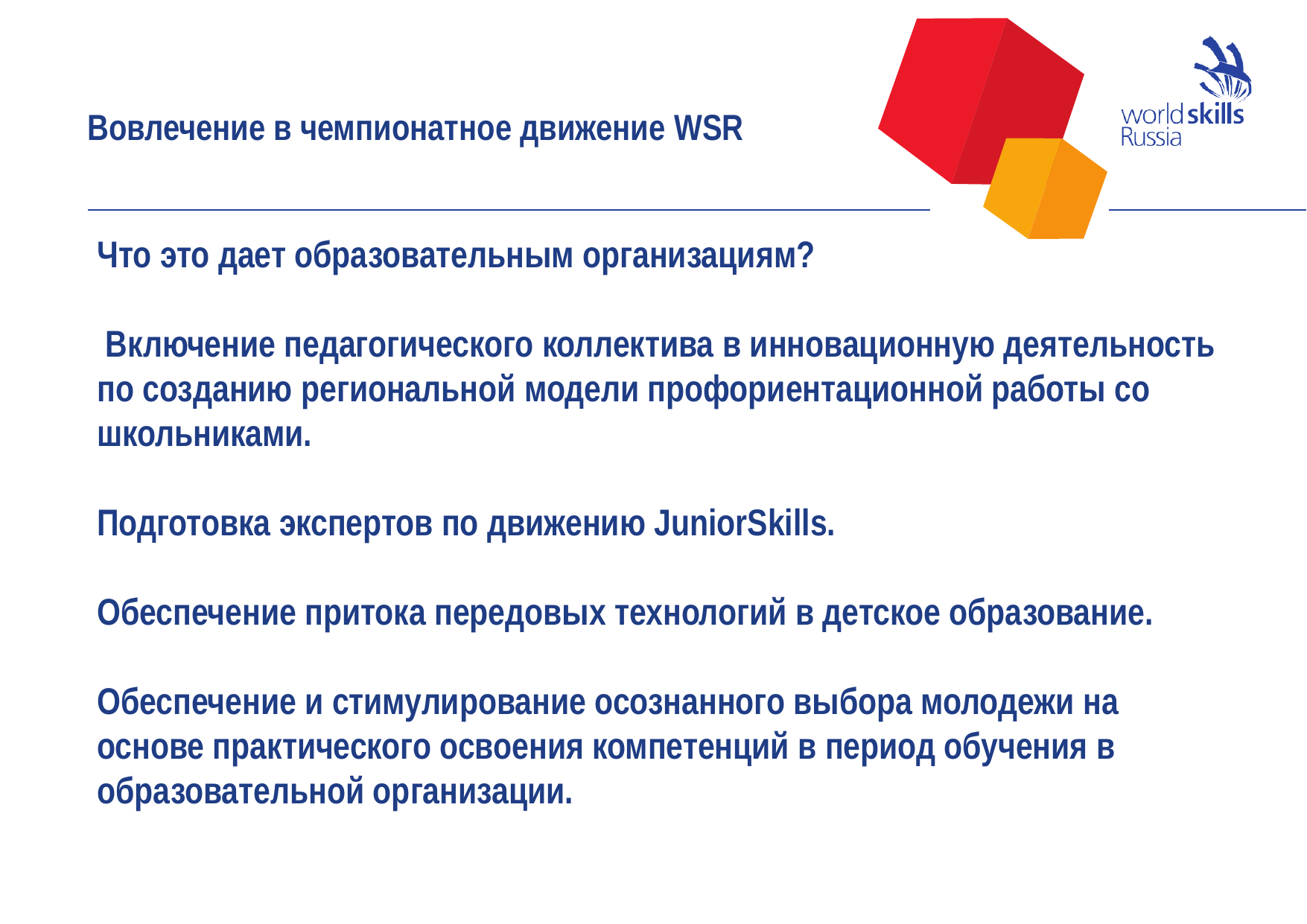

# Вовлечение в чемпионатное движение WSR
Что это дает образовательным организациям?

 Включение педагогического коллектива в инновационную деятельность по созданию региональной модели профориентационной работы со школьниками.

Подготовка экспертов по движению JuniorSkills.

Обеспечение притока передовых технологий в детское образование.

Обеспечение и стимулирование осознанного выбора молодежи на основе практического освоения компетенций в период обучения в  образовательной организации.